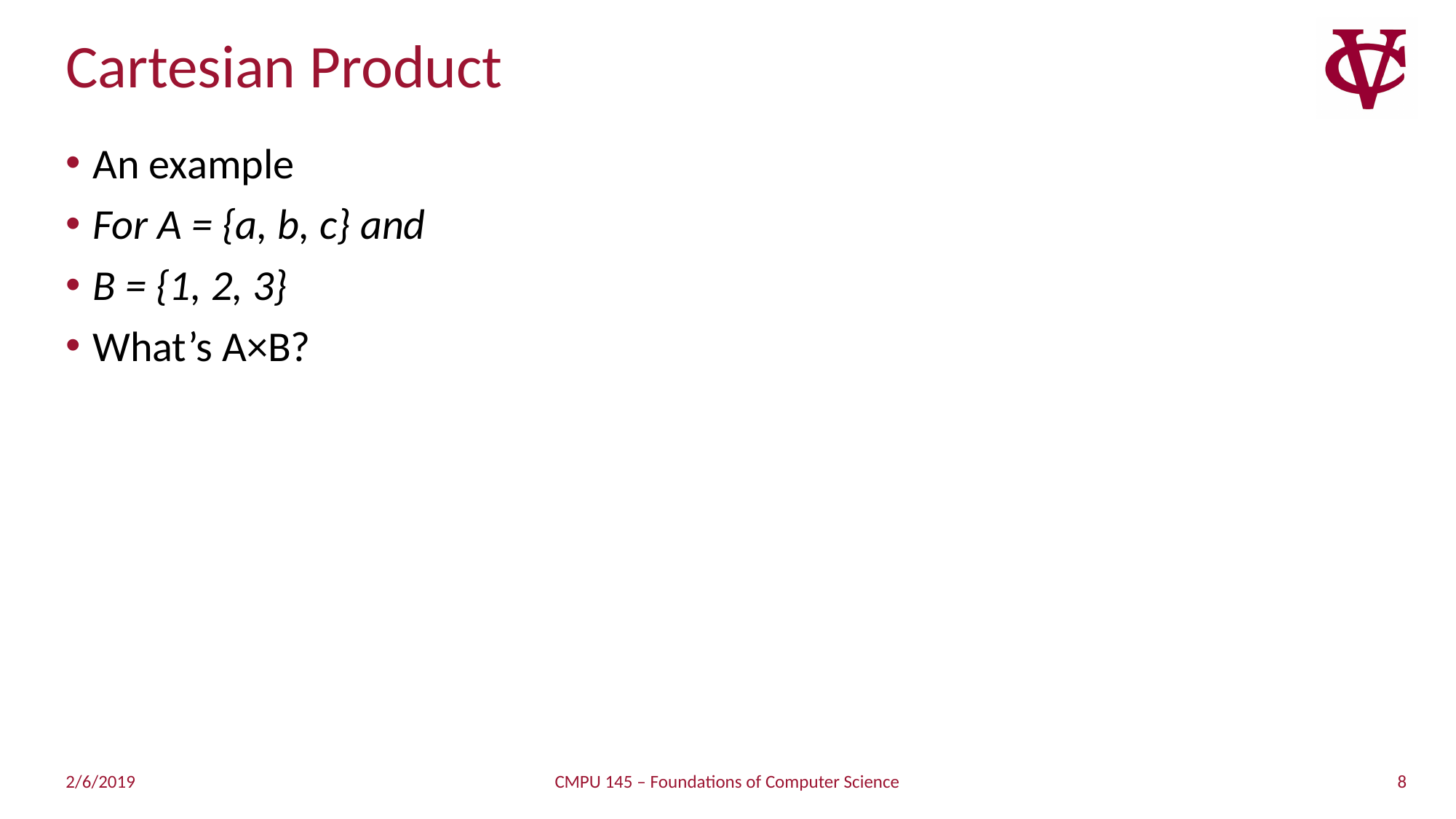

# Cartesian Product
An example
For A = {a, b, c} and
B = {1, 2, 3}
What’s A×B?

8
2/6/2019
CMPU 145 – Foundations of Computer Science